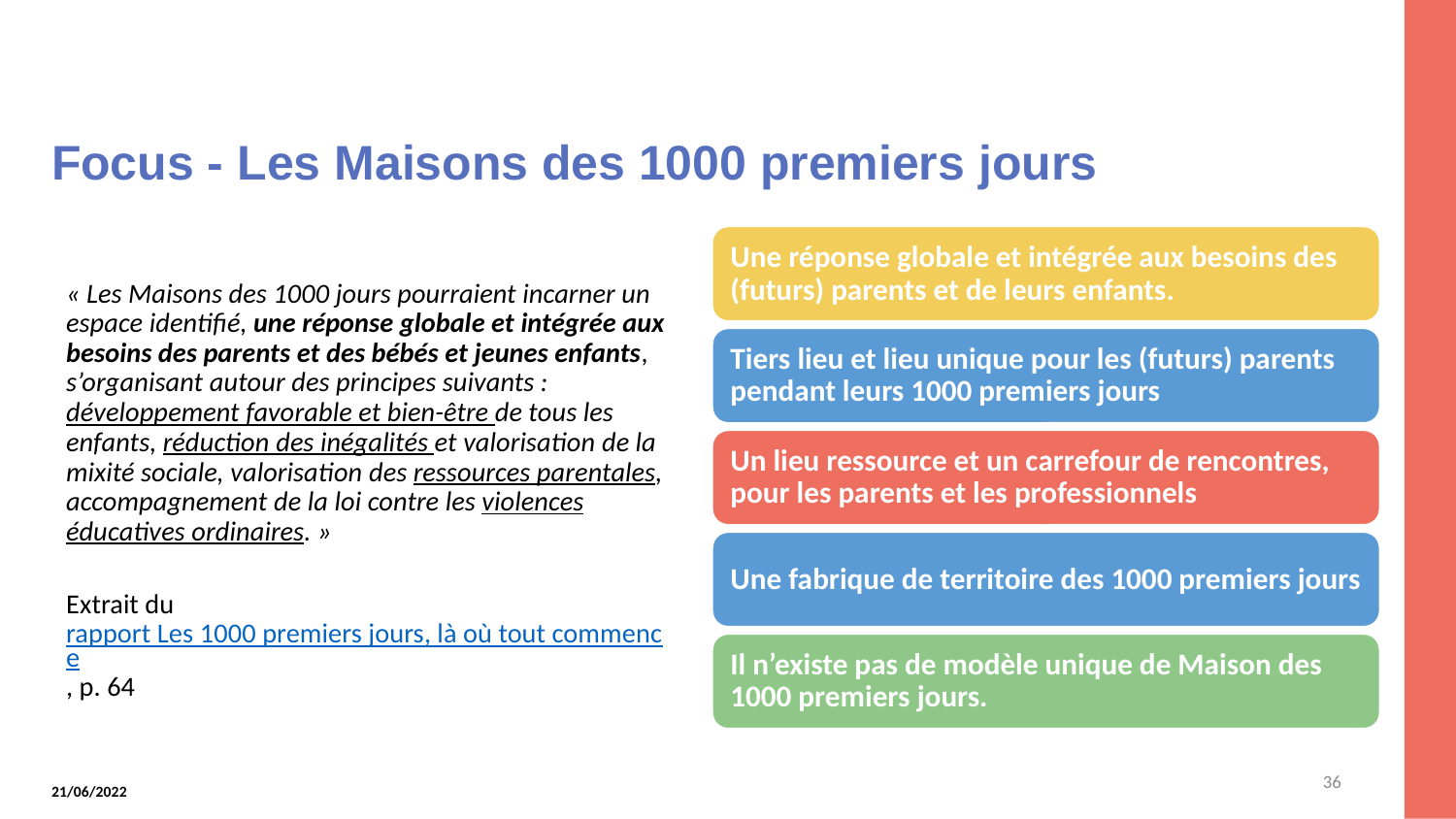

Focus - Les Maisons des 1000 premiers jours
Une réponse globale et intégrée aux besoins des (futurs) parents et de leurs enfants.
Tiers lieu et lieu unique pour les (futurs) parents pendant leurs 1000 premiers jours
Un lieu ressource et un carrefour de rencontres, pour les parents et les professionnels
Une fabrique de territoire des 1000 premiers jours
Il n’existe pas de modèle unique de Maison des 1000 premiers jours.
« Les Maisons des 1000 jours pourraient incarner un espace identifié, une réponse globale et intégrée aux besoins des parents et des bébés et jeunes enfants, s’organisant autour des principes suivants : développement favorable et bien-être de tous les enfants, réduction des inégalités et valorisation de la mixité sociale, valorisation des ressources parentales, accompagnement de la loi contre les violences éducatives ordinaires. »
Extrait du rapport Les 1000 premiers jours, là où tout commence, p. 64
36
21/06/2022